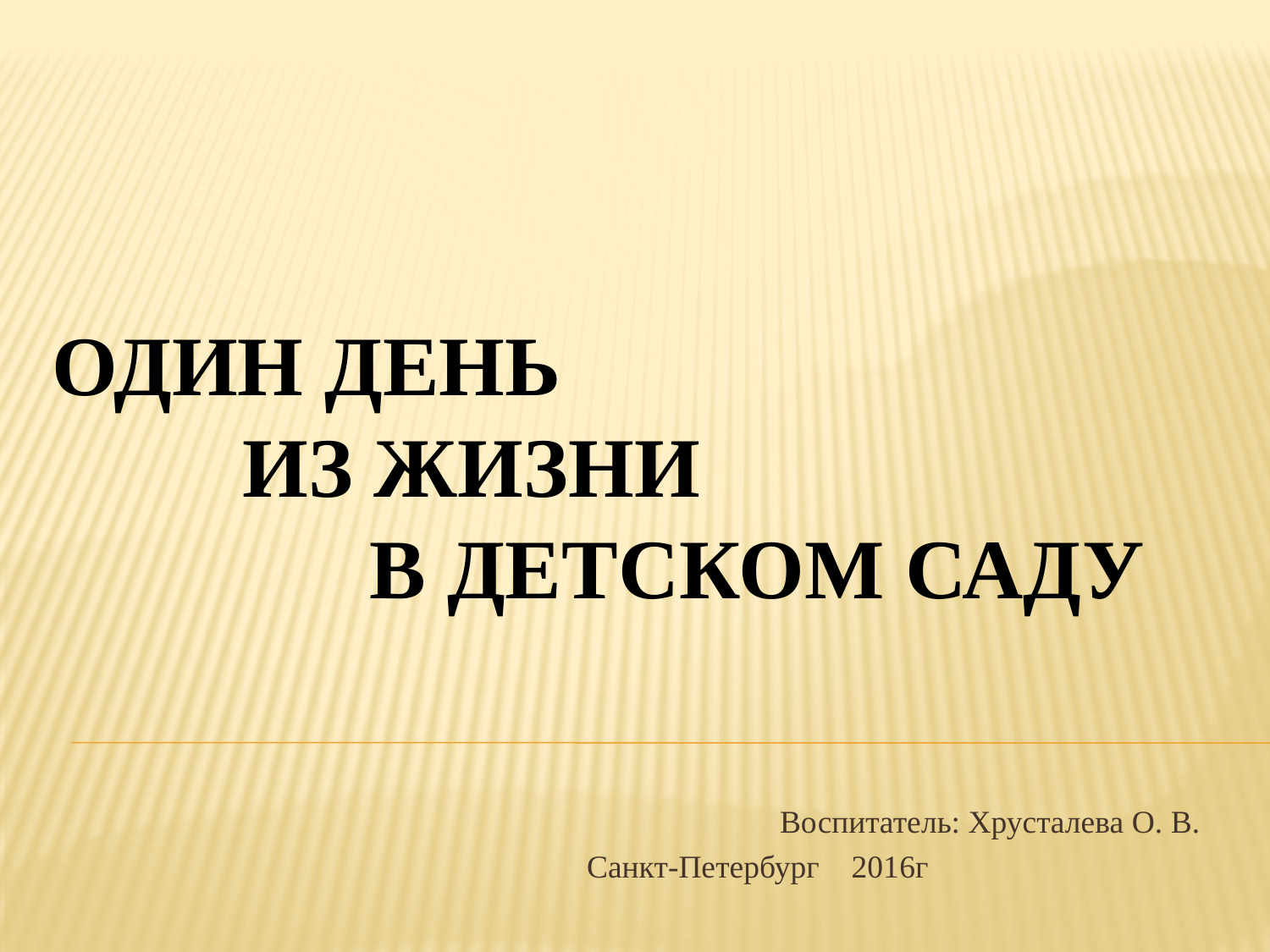

# ОдИН ДЕНЬ ИЗ Жизни в детском саду
                                                                                        Воспитатель: Хрусталева О. В.
                                                                Санкт-Петербург    2016г